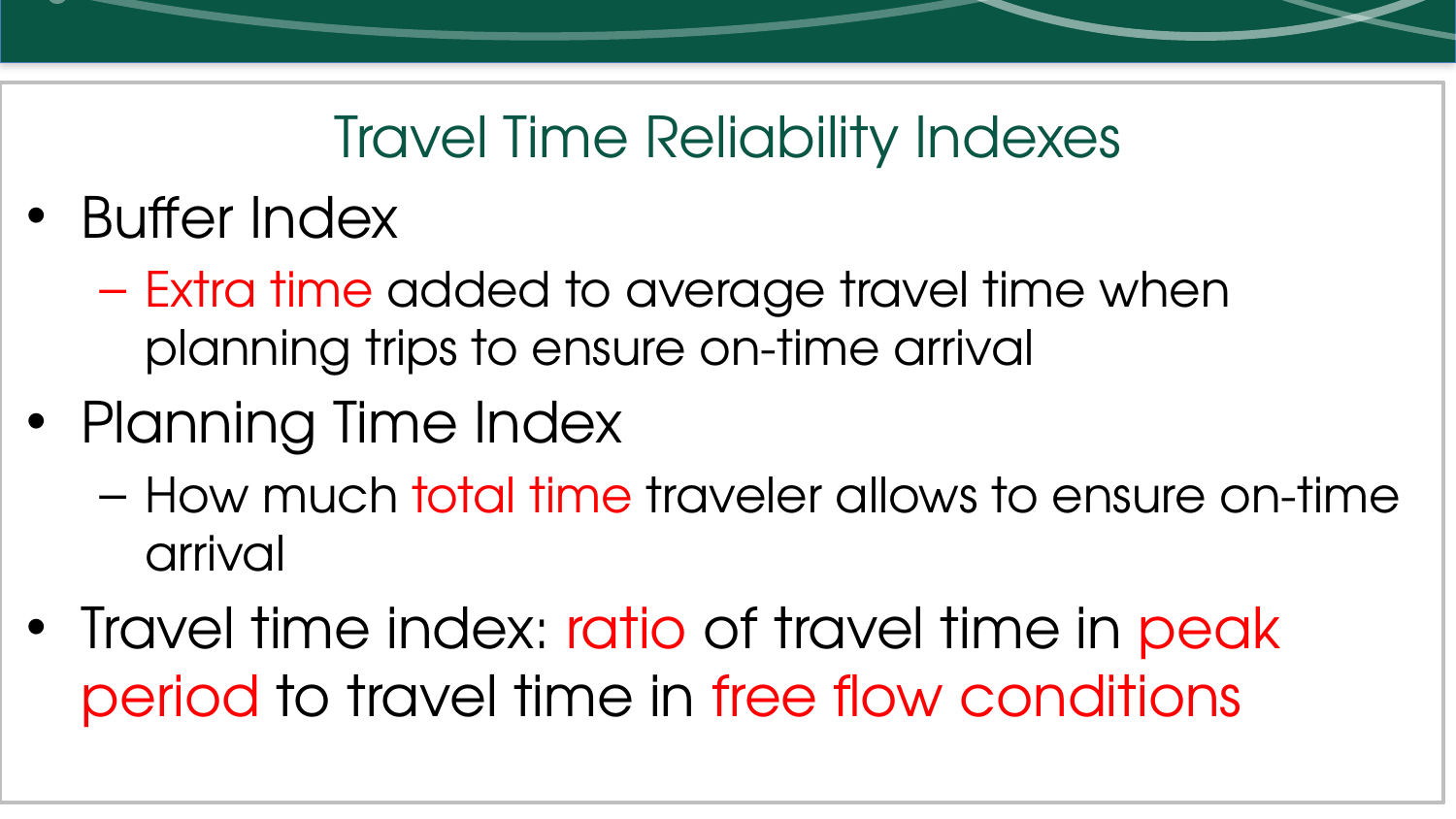

# Travel Time Reliability Indexes
Buffer Index
Extra time added to average travel time when planning trips to ensure on-time arrival
Planning Time Index
How much total time traveler allows to ensure on-time arrival
Travel time index: ratio of travel time in peak period to travel time in free flow conditions